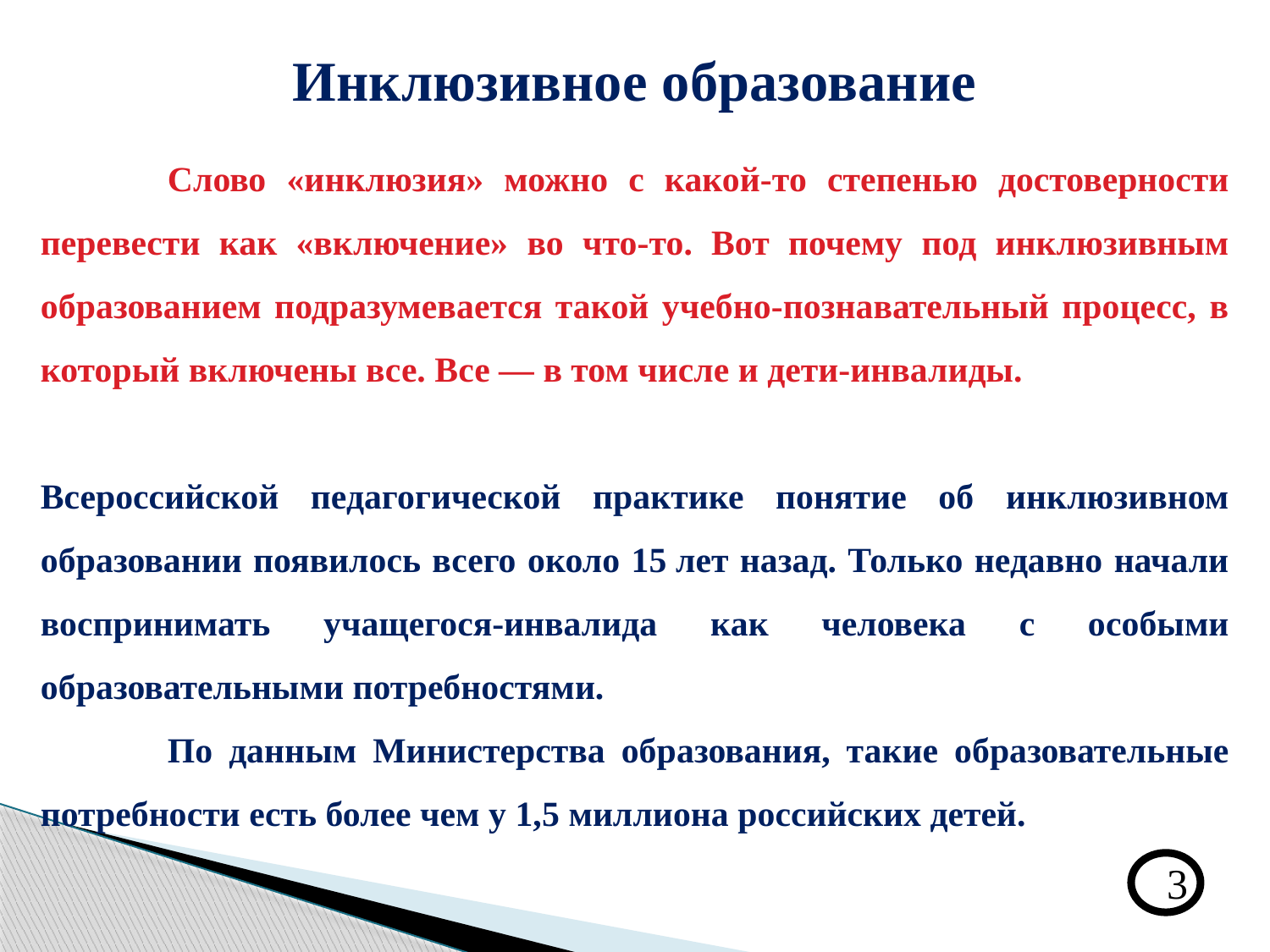

# Инклюзивное образование
	Слово «инклюзия» можно с какой-то степенью достоверности перевести как «включение» во что-то. Вот почему под инклюзивным образованием подразумевается такой учебно-познавательный процесс, в который включены все. Все — в том числе и дети-инвалиды.

Всероссийской педагогической практике понятие об инклюзивном образовании появилось всего около 15 лет назад. Только недавно начали воспринимать учащегося-инвалида как человека с особыми образовательными потребностями.
	По данным Министерства образования, такие образовательные потребности есть более чем у 1,5 миллиона российских детей.

3